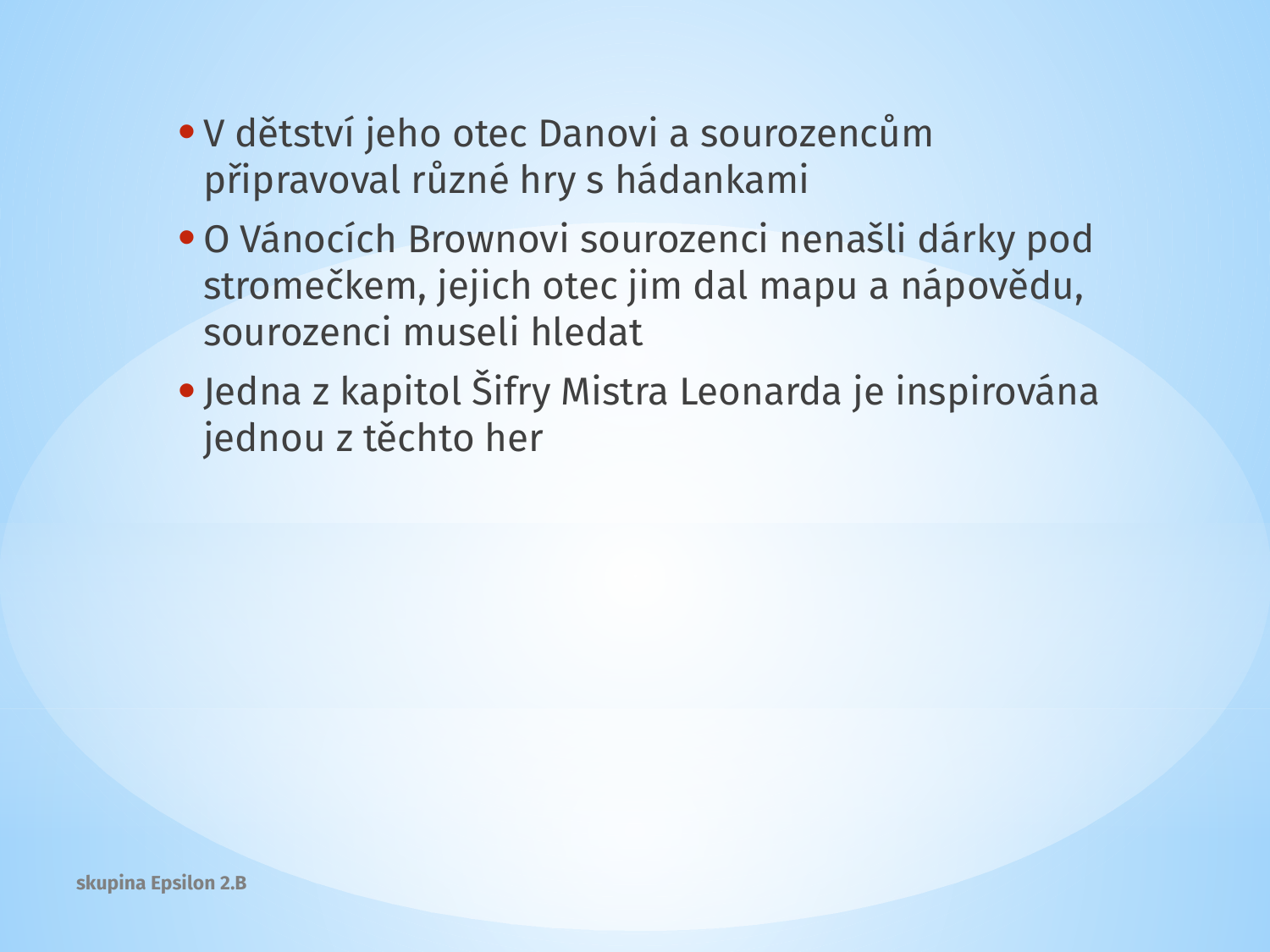

V dětství jeho otec Danovi a sourozencům připravoval různé hry s hádankami
O Vánocích Brownovi sourozenci nenašli dárky pod stromečkem, jejich otec jim dal mapu a nápovědu, sourozenci museli hledat
Jedna z kapitol Šifry Mistra Leonarda je inspirována jednou z těchto her

skupina Epsilon 2.B